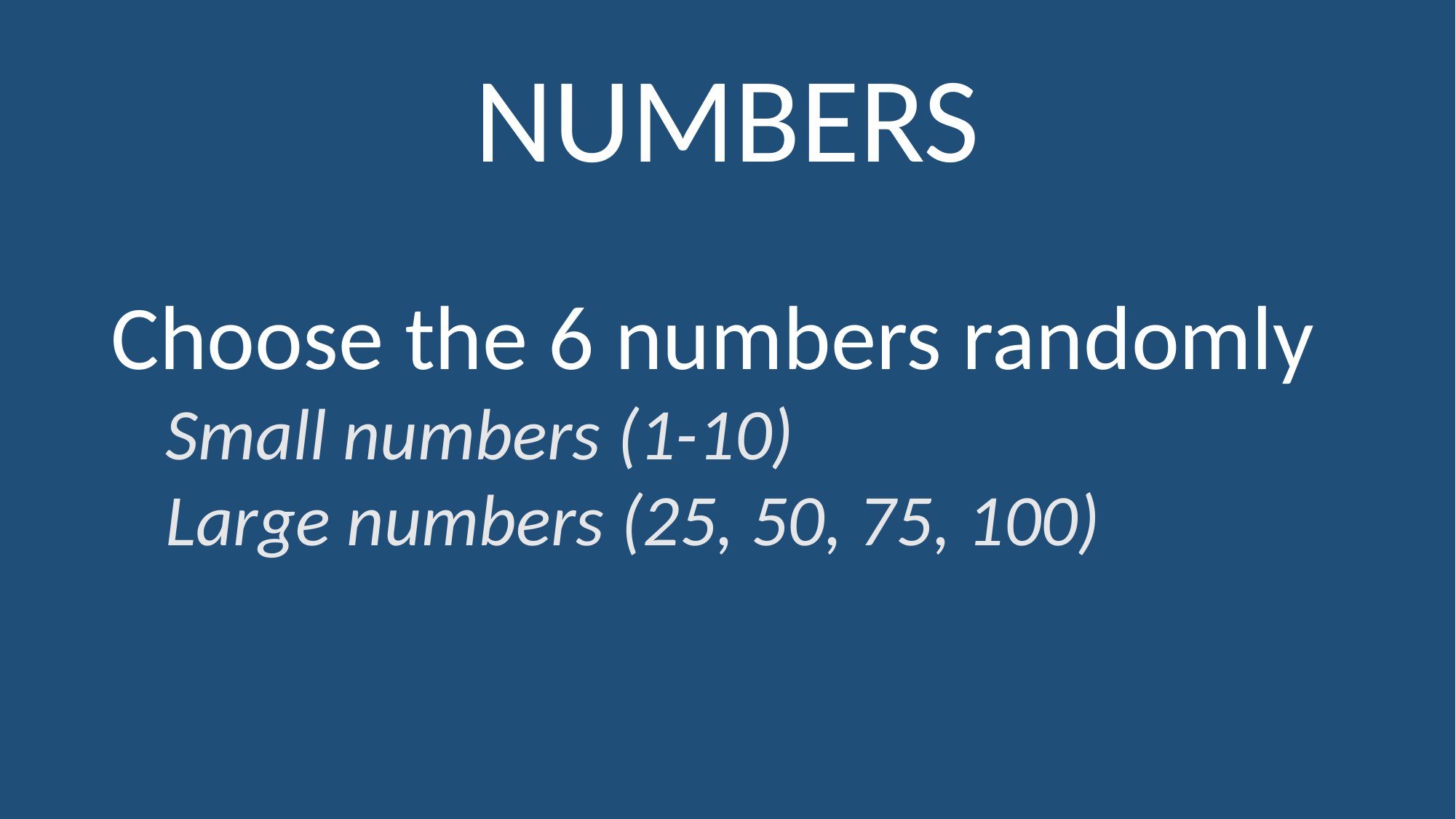

# NUMBERS
Choose the 6 numbers randomly
Small numbers (1-10)
Large numbers (25, 50, 75, 100)